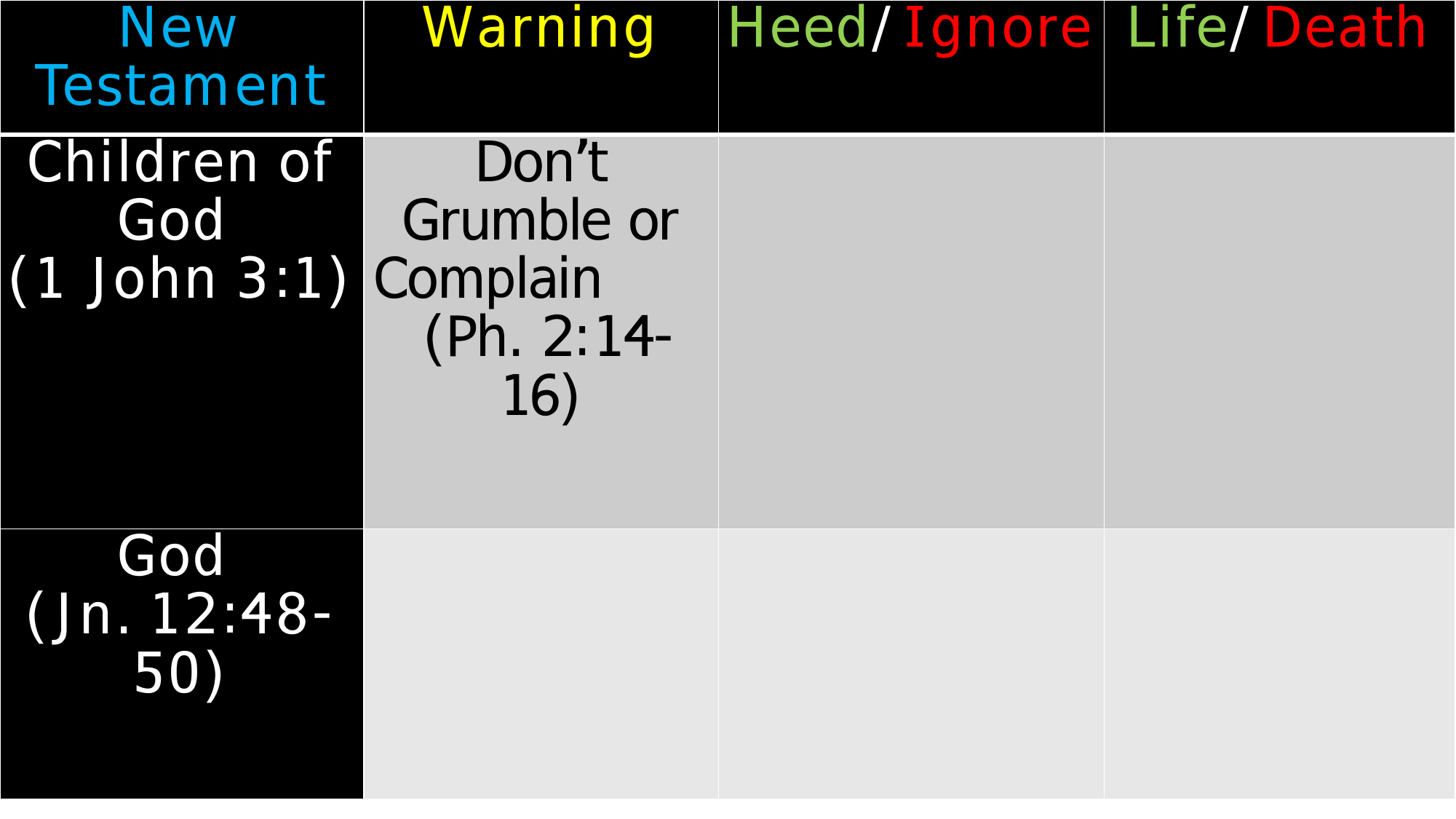

| New Testament | Warning | Heed/Ignore | Life/Death |
| --- | --- | --- | --- |
| Children of God (1 John 3:1) | Don’t Grumble or Complain (Ph. 2:14-16) |  |  |
| God (Jn. 12:48-50) |  |  |  |